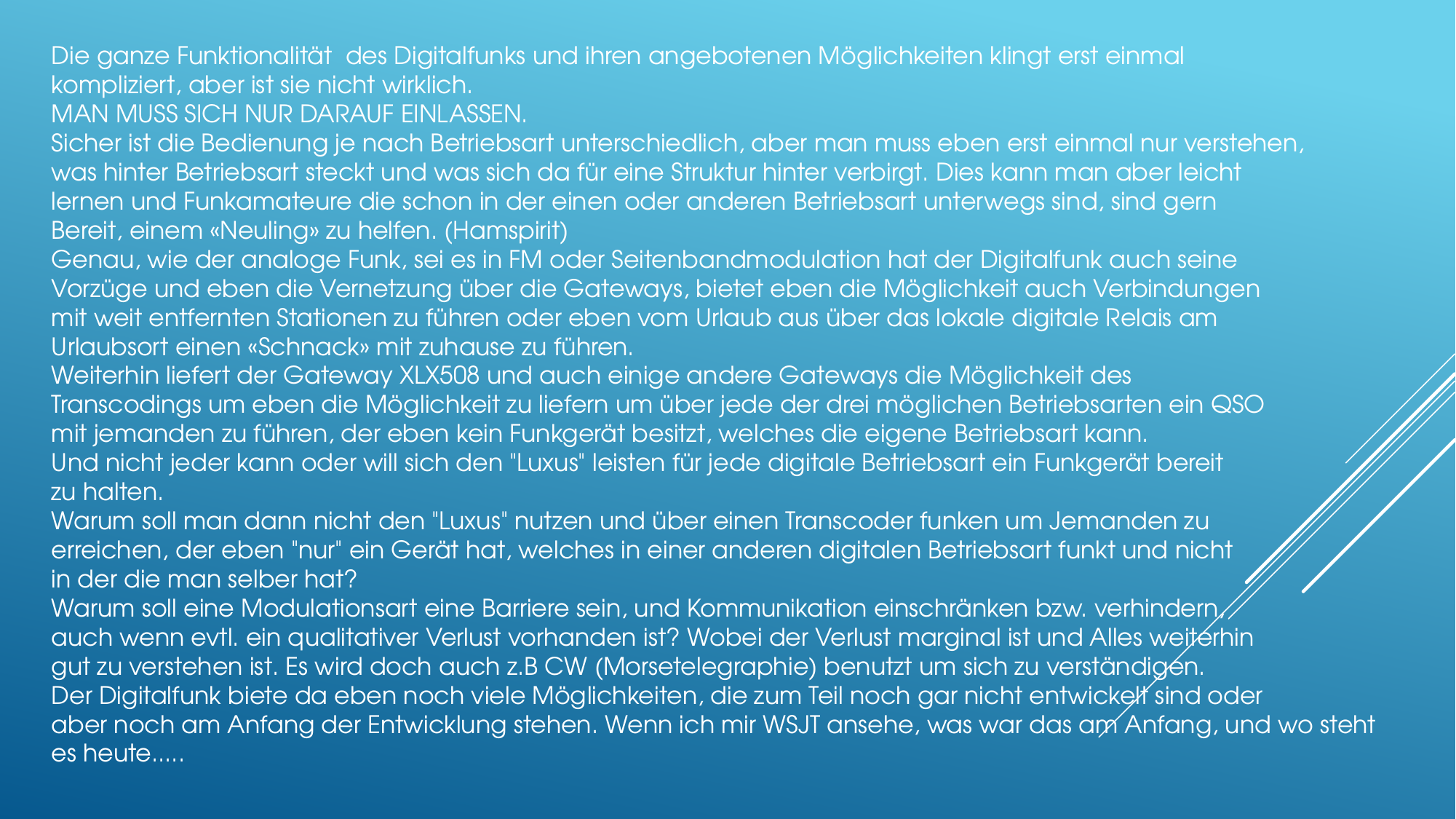

Die ganze Funktionalität  des Digitalfunks und ihren angebotenen Möglichkeiten klingt erst einmal
kompliziert, aber ist sie nicht wirklich.
MAN MUSS SICH NUR DARAUF EINLASSEN.
Sicher ist die Bedienung je nach Betriebsart unterschiedlich, aber man muss eben erst einmal nur verstehen,
was hinter Betriebsart steckt und was sich da für eine Struktur hinter verbirgt. Dies kann man aber leicht
lernen und Funkamateure die schon in der einen oder anderen Betriebsart unterwegs sind, sind gern
Bereit, einem «Neuling» zu helfen. (Hamspirit)
Genau, wie der analoge Funk, sei es in FM oder Seitenbandmodulation hat der Digitalfunk auch seine
Vorzüge und eben die Vernetzung über die Gateways, bietet eben die Möglichkeit auch Verbindungen
mit weit entfernten Stationen zu führen oder eben vom Urlaub aus über das lokale digitale Relais am
Urlaubsort einen «Schnack» mit zuhause zu führen.
Weiterhin liefert der Gateway XLX508 und auch einige andere Gateways die Möglichkeit des
Transcodings um eben die Möglichkeit zu liefern um über jede der drei möglichen Betriebsarten ein QSO
mit jemanden zu führen, der eben kein Funkgerät besitzt, welches die eigene Betriebsart kann.
Und nicht jeder kann oder will sich den "Luxus" leisten für jede digitale Betriebsart ein Funkgerät bereit
zu halten.
Warum soll man dann nicht den "Luxus" nutzen und über einen Transcoder funken um Jemanden zu
erreichen, der eben "nur" ein Gerät hat, welches in einer anderen digitalen Betriebsart funkt und nicht
in der die man selber hat?
Warum soll eine Modulationsart eine Barriere sein, und Kommunikation einschränken bzw. verhindern,
auch wenn evtl. ein qualitativer Verlust vorhanden ist? Wobei der Verlust marginal ist und Alles weiterhin
gut zu verstehen ist. Es wird doch auch z.B CW (Morsetelegraphie) benutzt um sich zu verständigen.
Der Digitalfunk biete da eben noch viele Möglichkeiten, die zum Teil noch gar nicht entwickelt sind oder
aber noch am Anfang der Entwicklung stehen. Wenn ich mir WSJT ansehe, was war das am Anfang, und wo steht
es heute.....